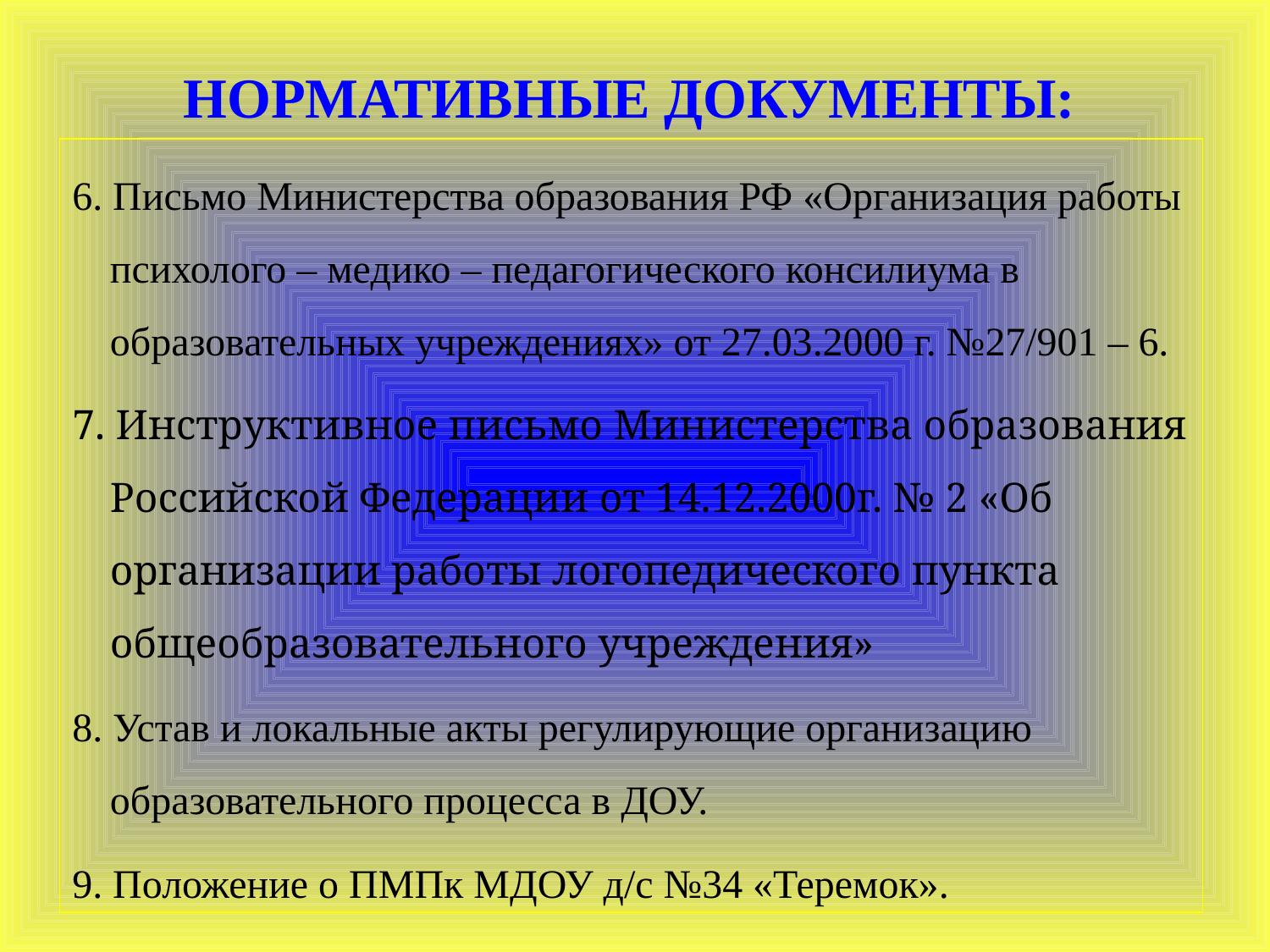

НОРМАТИВНЫЕ ДОКУМЕНТЫ:
6. Письмо Министерства образования РФ «Организация работы психолого – медико – педагогического консилиума в образовательных учреждениях» от 27.03.2000 г. №27/901 – 6.
7. Инструктивное письмо Министерства образования Российской Федерации от 14.12.2000г. № 2 «Об организации работы логопедического пункта общеобразовательного учреждения»
8. Устав и локальные акты регулирующие организацию образовательного процесса в ДОУ.
9. Положение о ПМПк МДОУ д/с №34 «Теремок».